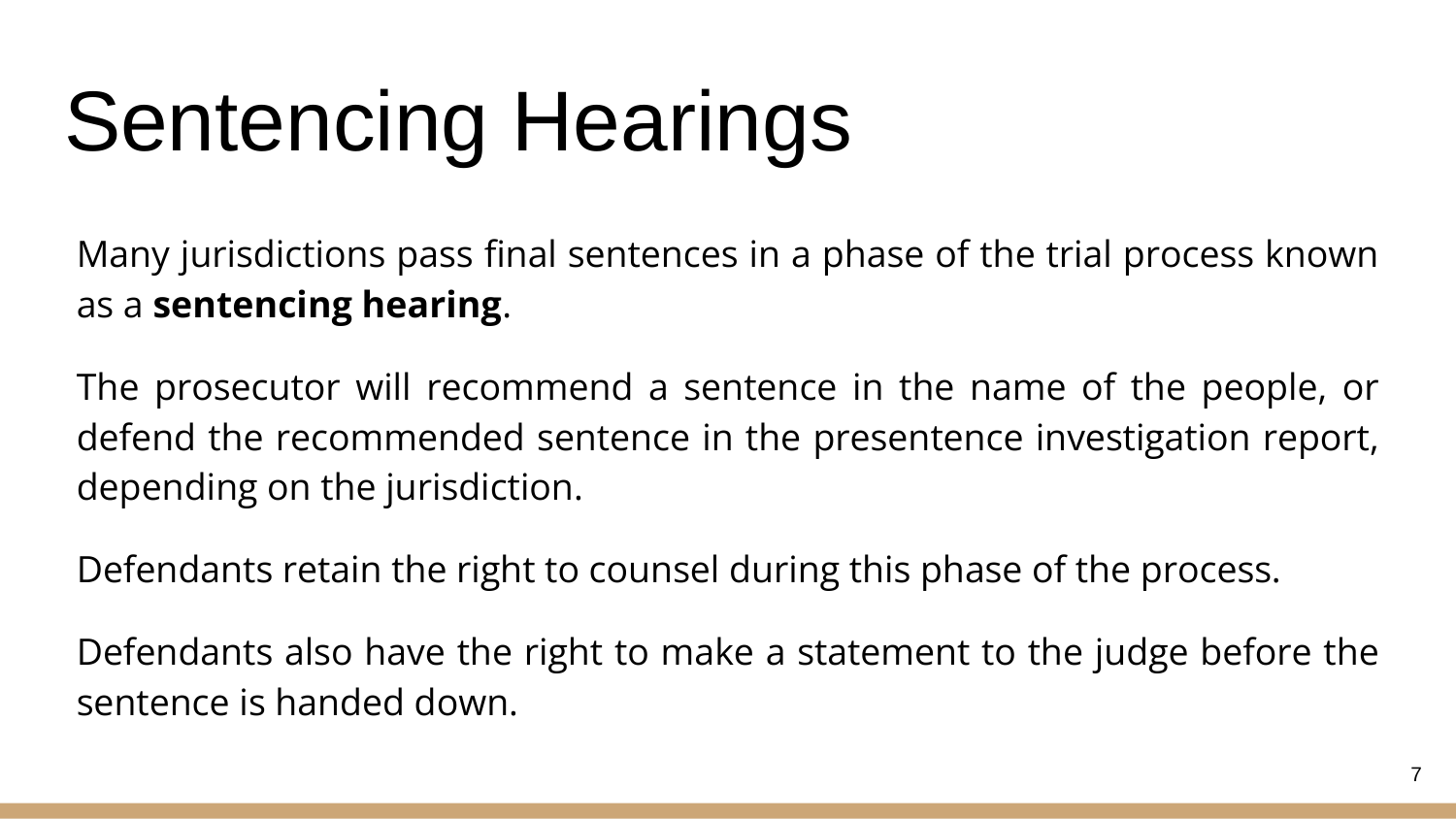

# Sentencing Hearings
Many jurisdictions pass final sentences in a phase of the trial process known as a sentencing hearing.
The prosecutor will recommend a sentence in the name of the people, or defend the recommended sentence in the presentence investigation report, depending on the jurisdiction.
Defendants retain the right to counsel during this phase of the process.
Defendants also have the right to make a statement to the judge before the sentence is handed down.
7